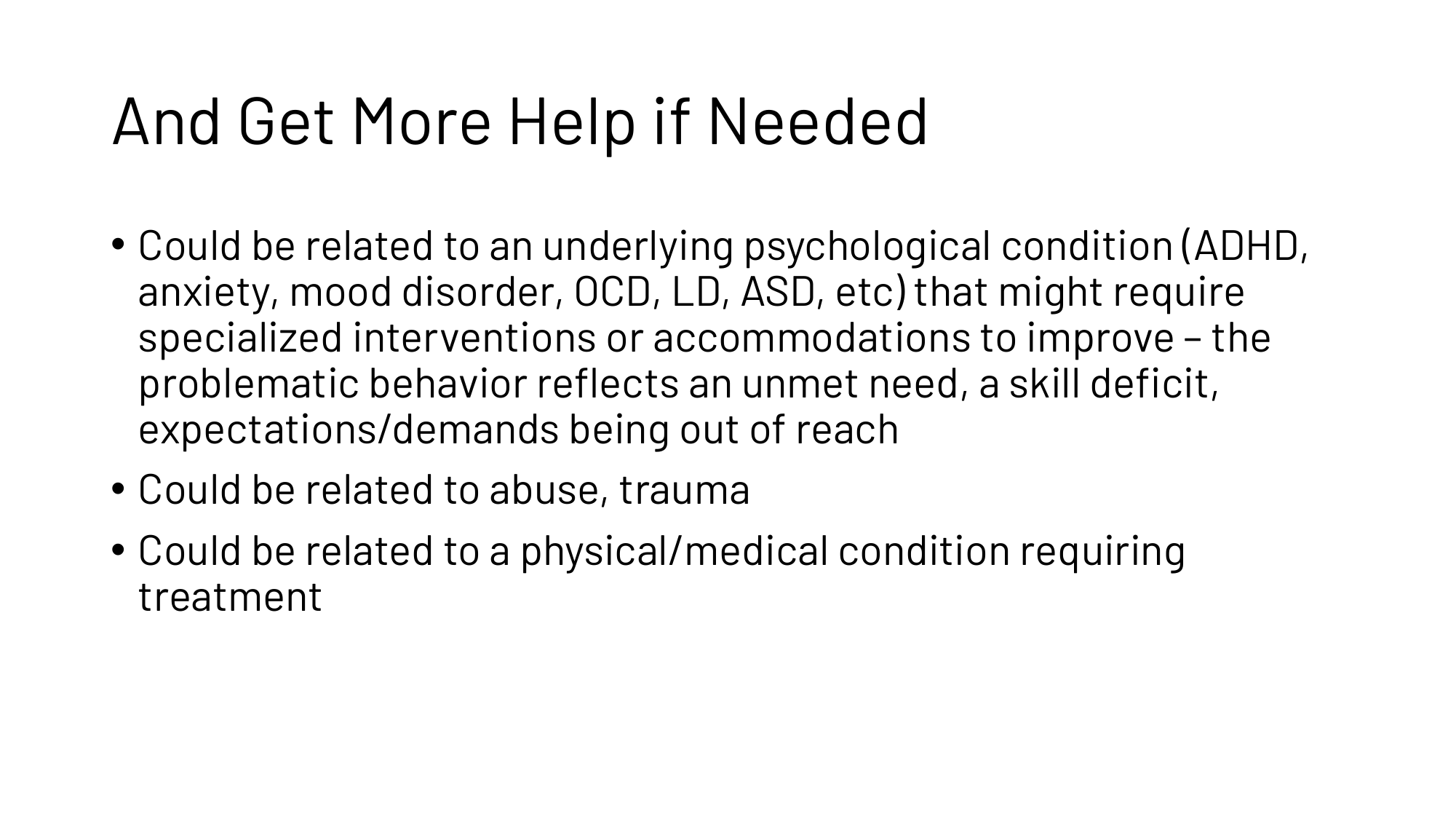

# And Get More Help if Needed
Could be related to an underlying psychological condition (ADHD, anxiety, mood disorder, OCD, LD, ASD, etc) that might require specialized interventions or accommodations to improve – the problematic behavior reflects an unmet need, a skill deficit, expectations/demands being out of reach
Could be related to abuse, trauma
Could be related to a physical/medical condition requiring treatment